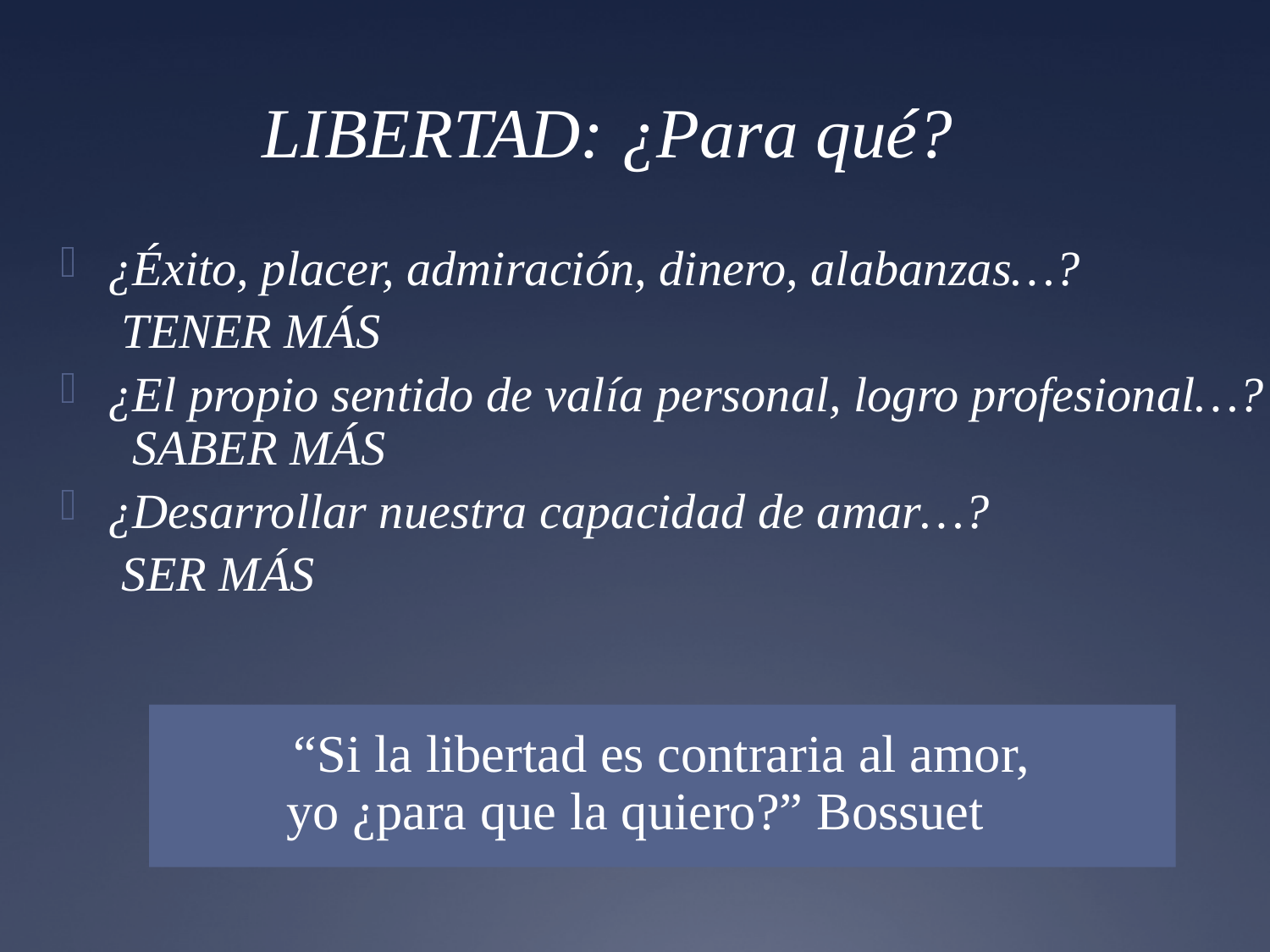

LIBERTAD: ¿Para qué?
¿Éxito, placer, admiración, dinero, alabanzas…?
     TENER MÁS
¿El propio sentido de valía personal, logro profesional…?      SABER MÁS
¿Desarrollar nuestra capacidad de amar…?
     SER MÁS

 “Si la libertad es contraria al amor,
   yo ¿para que la quiero?” Bossuet